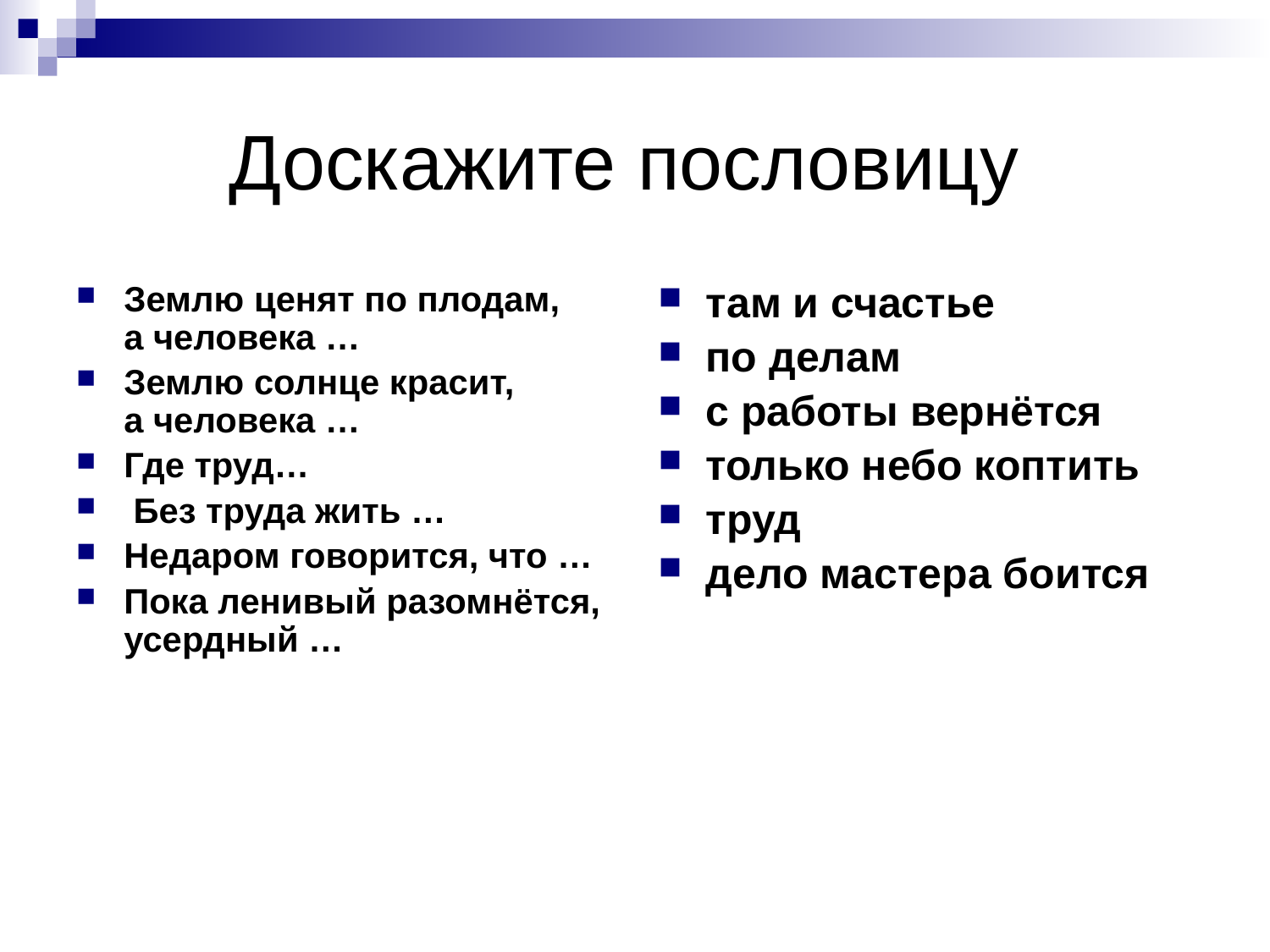

Доскажите пословицу
Землю ценят по плодам,
а человека …
Землю солнце красит,
а человека …
Где труд…
 Без труда жить …
Недаром говорится, что …
Пока ленивый разомнётся,
усердный …
там и счастье
по делам
с работы вернётся
только небо коптить
труд
дело мастера боится